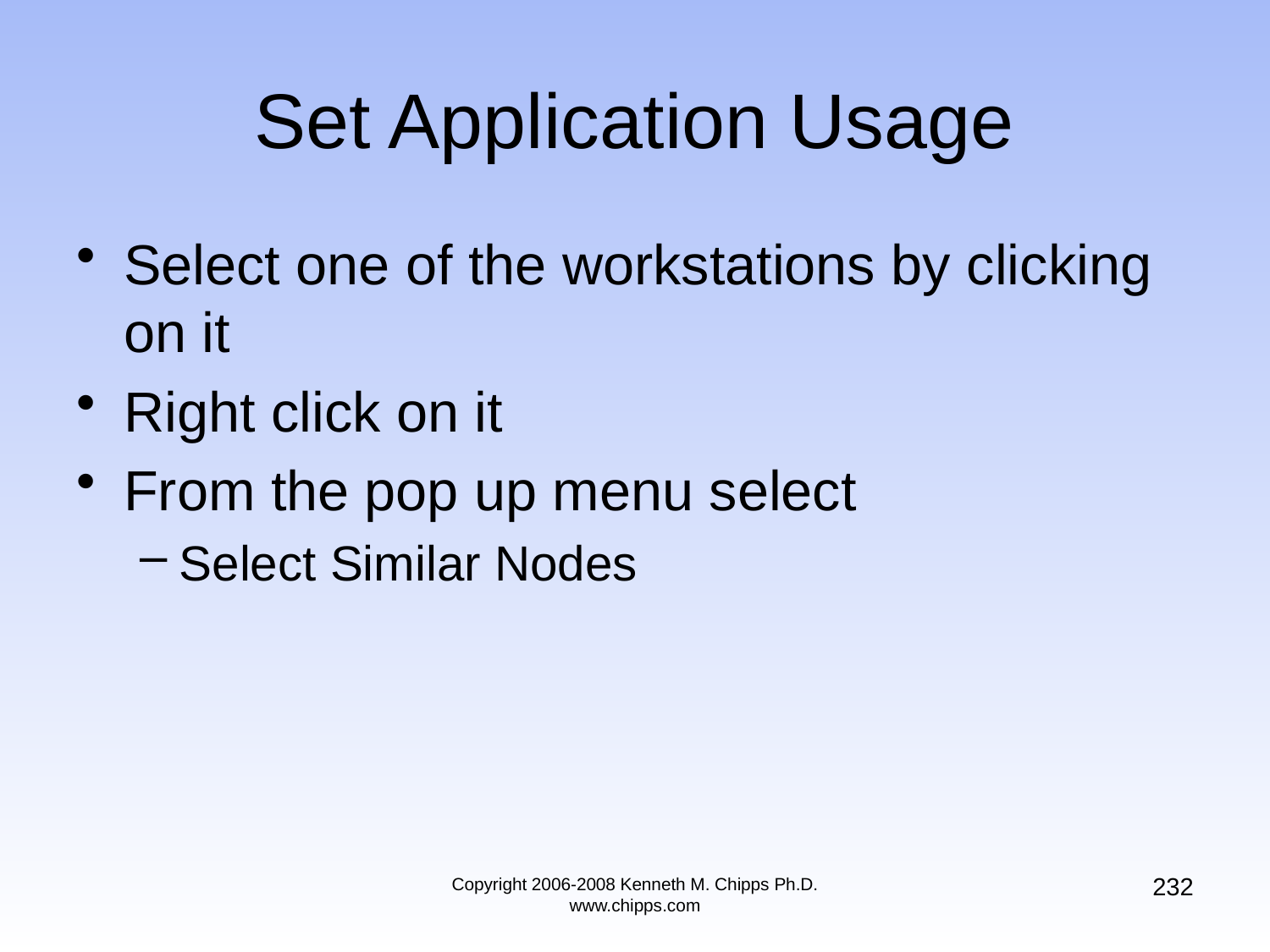

# Set Application Usage
Select one of the workstations by clicking on it
Right click on it
From the pop up menu select
Select Similar Nodes
232
Copyright 2006-2008 Kenneth M. Chipps Ph.D. www.chipps.com